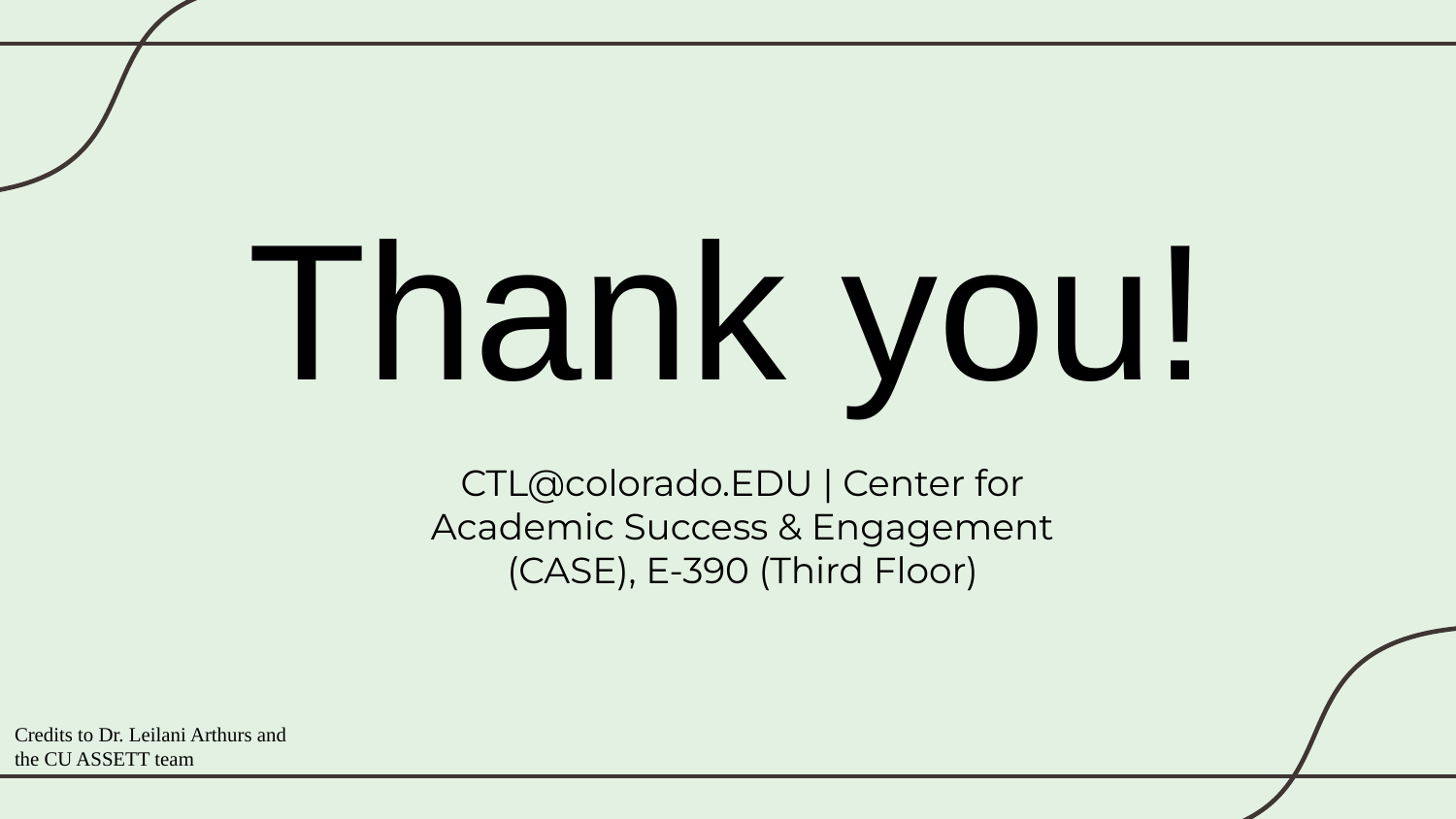

# Thank you!
CTL@colorado.EDU | Center for Academic Success & Engagement (CASE), E-390 (Third Floor)
Credits to Dr. Leilani Arthurs and the CU ASSETT team